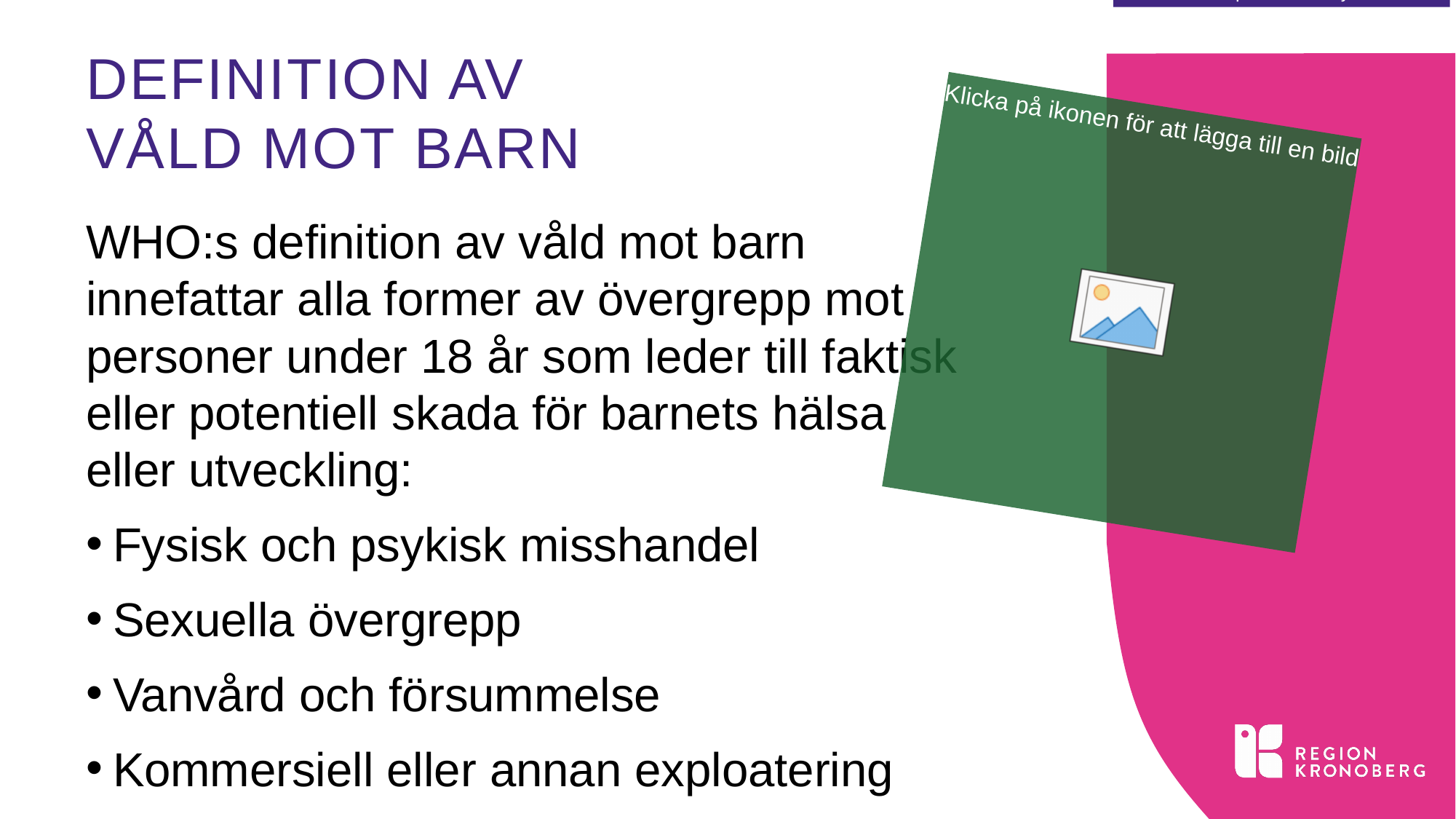

# Definition av våld mot barn

WHO:s definition av våld mot barn innefattar alla former av övergrepp mot personer under 18 år som leder till faktisk eller potentiell skada för barnets hälsa eller utveckling:
Fysisk och psykisk misshandel
Sexuella övergrepp
Vanvård och försummelse
Kommersiell eller annan exploatering